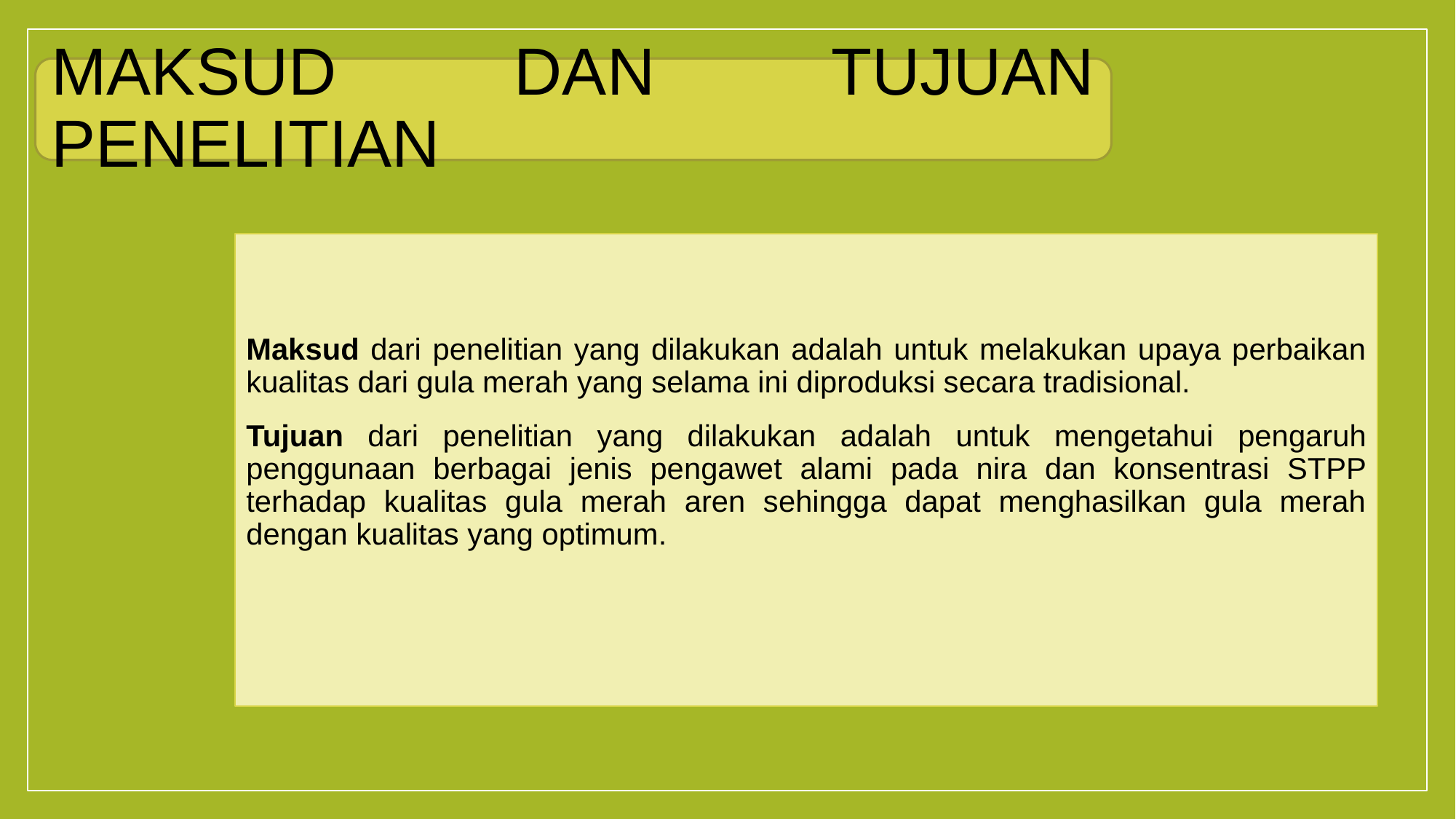

MAKSUD DAN TUJUAN PENELITIAN
Maksud dari penelitian yang dilakukan adalah untuk melakukan upaya perbaikan kualitas dari gula merah yang selama ini diproduksi secara tradisional.
Tujuan dari penelitian yang dilakukan adalah untuk mengetahui pengaruh penggunaan berbagai jenis pengawet alami pada nira dan konsentrasi STPP terhadap kualitas gula merah aren sehingga dapat menghasilkan gula merah dengan kualitas yang optimum.